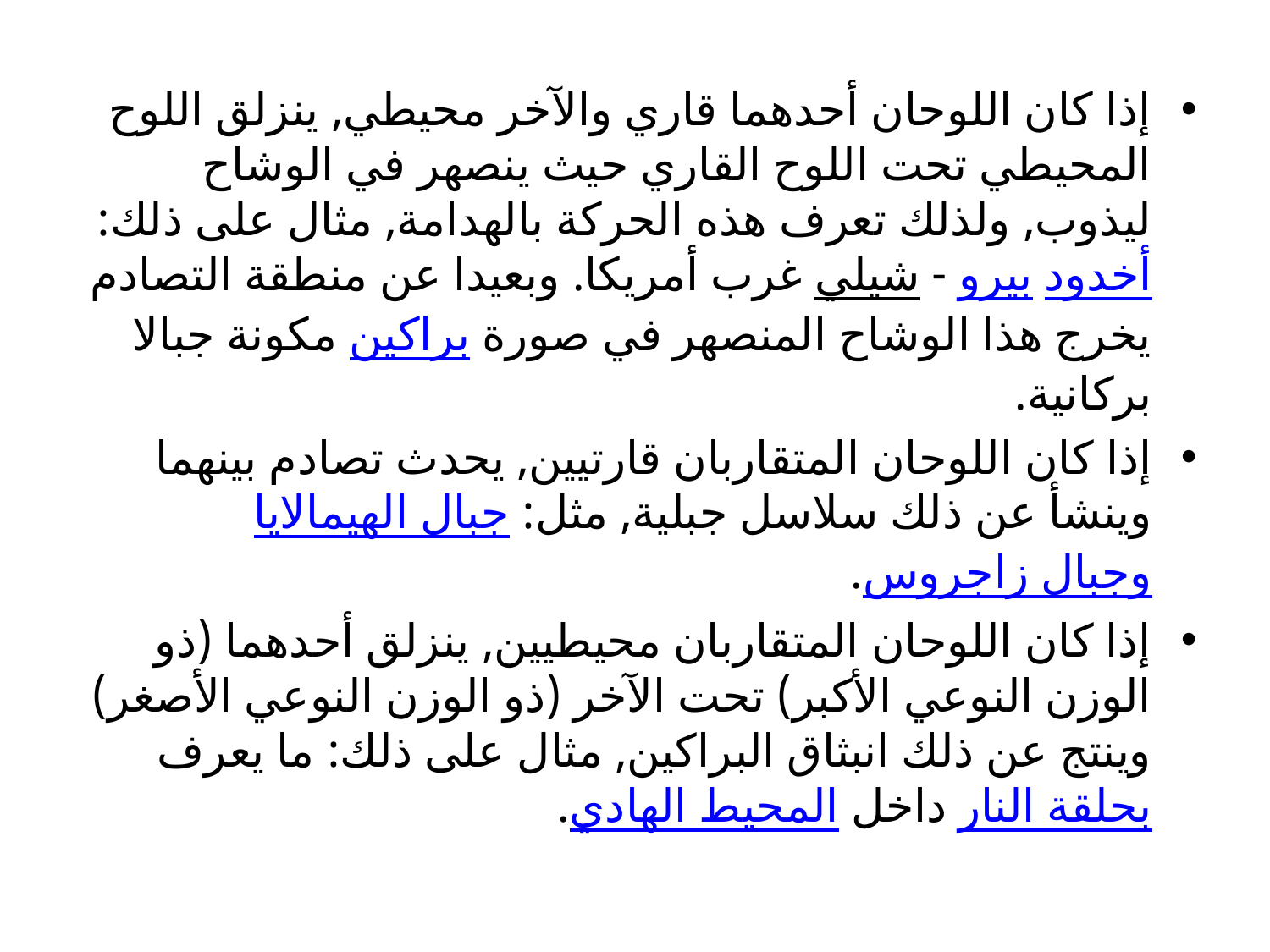

إذا كان اللوحان أحدهما قاري والآخر محيطي, ينزلق اللوح المحيطي تحت اللوح القاري حيث ينصهر في الوشاح ليذوب, ولذلك تعرف هذه الحركة بالهدامة, مثال على ذلك: أخدود بيرو - شيلي غرب أمريكا. وبعيدا عن منطقة التصادم يخرج هذا الوشاح المنصهر في صورة براكين مكونة جبالا بركانية.
إذا كان اللوحان المتقاربان قارتيين, يحدث تصادم بينهما وينشأ عن ذلك سلاسل جبلية, مثل: جبال الهيمالايا وجبال زاجروس.
إذا كان اللوحان المتقاربان محيطيين, ينزلق أحدهما (ذو الوزن النوعي الأكبر) تحت الآخر (ذو الوزن النوعي الأصغر) وينتج عن ذلك انبثاق البراكين, مثال على ذلك: ما يعرف بحلقة النار داخل المحيط الهادي.